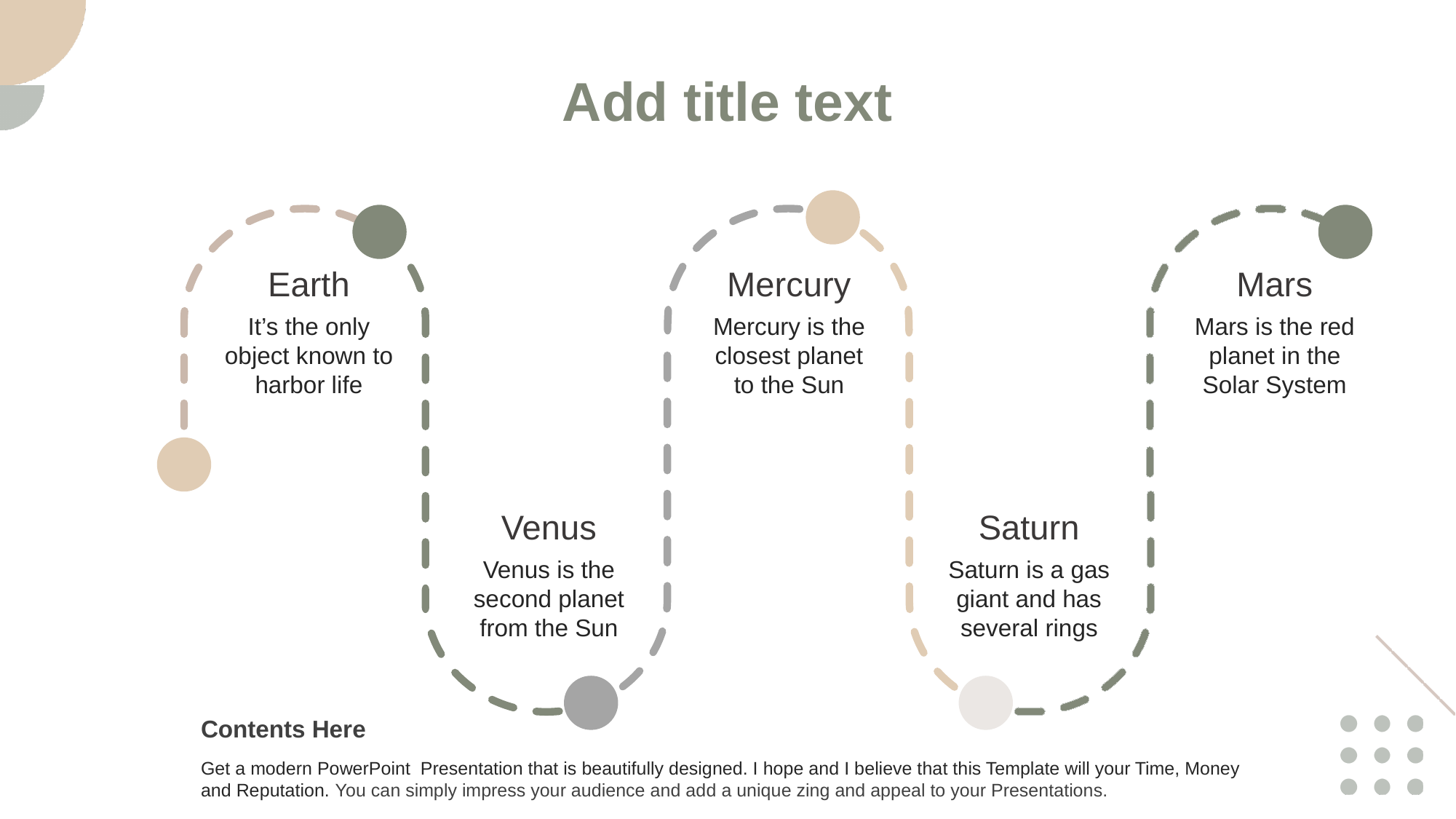

Add title text

Earth
Mercury
Mars

It’s the only object known to harbor life
Mercury is the closest planet to the Sun
Mars is the red planet in the Solar System

Venus
Saturn

Venus is the second planet from the Sun
Saturn is a gas giant and has several rings

Contents Here
Get a modern PowerPoint  Presentation that is beautifully designed. I hope and I believe that this Template will your Time, Money and Reputation. You can simply impress your audience and add a unique zing and appeal to your Presentations.